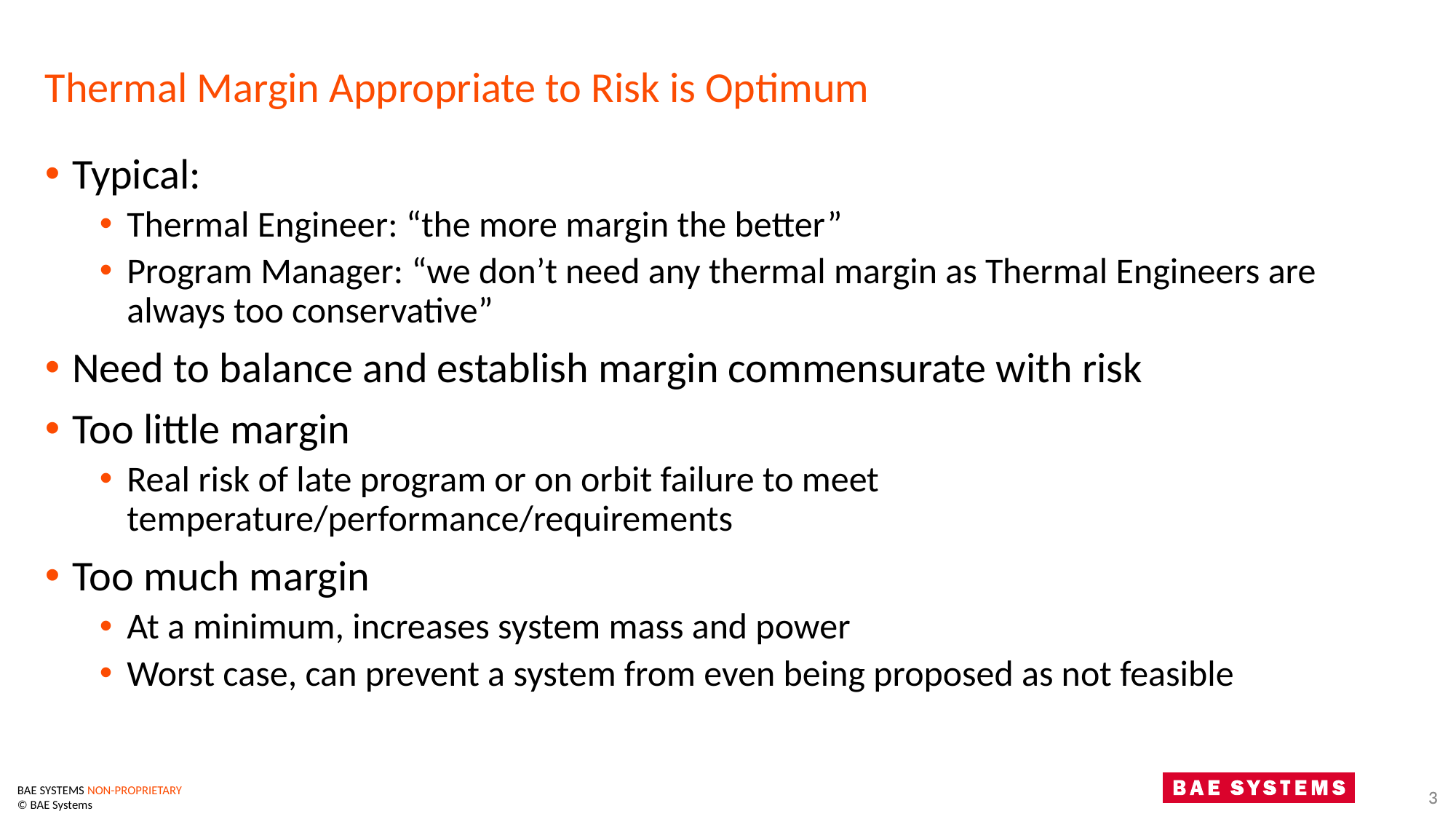

# Thermal Margin Appropriate to Risk is Optimum
Typical:
Thermal Engineer: “the more margin the better”
Program Manager: “we don’t need any thermal margin as Thermal Engineers are always too conservative”
Need to balance and establish margin commensurate with risk
Too little margin
Real risk of late program or on orbit failure to meet temperature/performance/requirements
Too much margin
At a minimum, increases system mass and power
Worst case, can prevent a system from even being proposed as not feasible